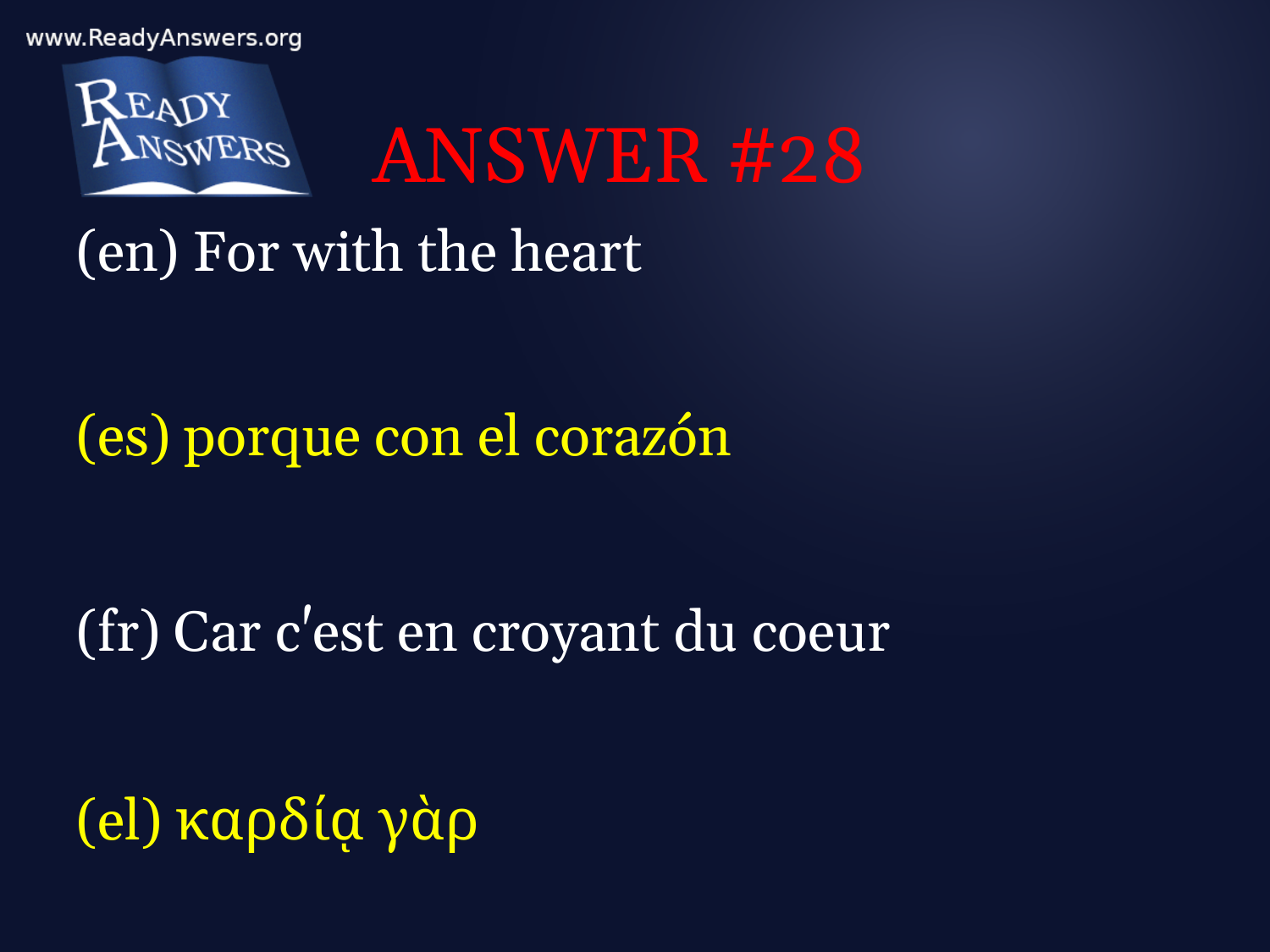

# ANSWER #28
(en) For with the heart
(es) porque con el corazón
(fr) Car c'est en croyant du coeur
(el) καρδίᾳ γὰρ